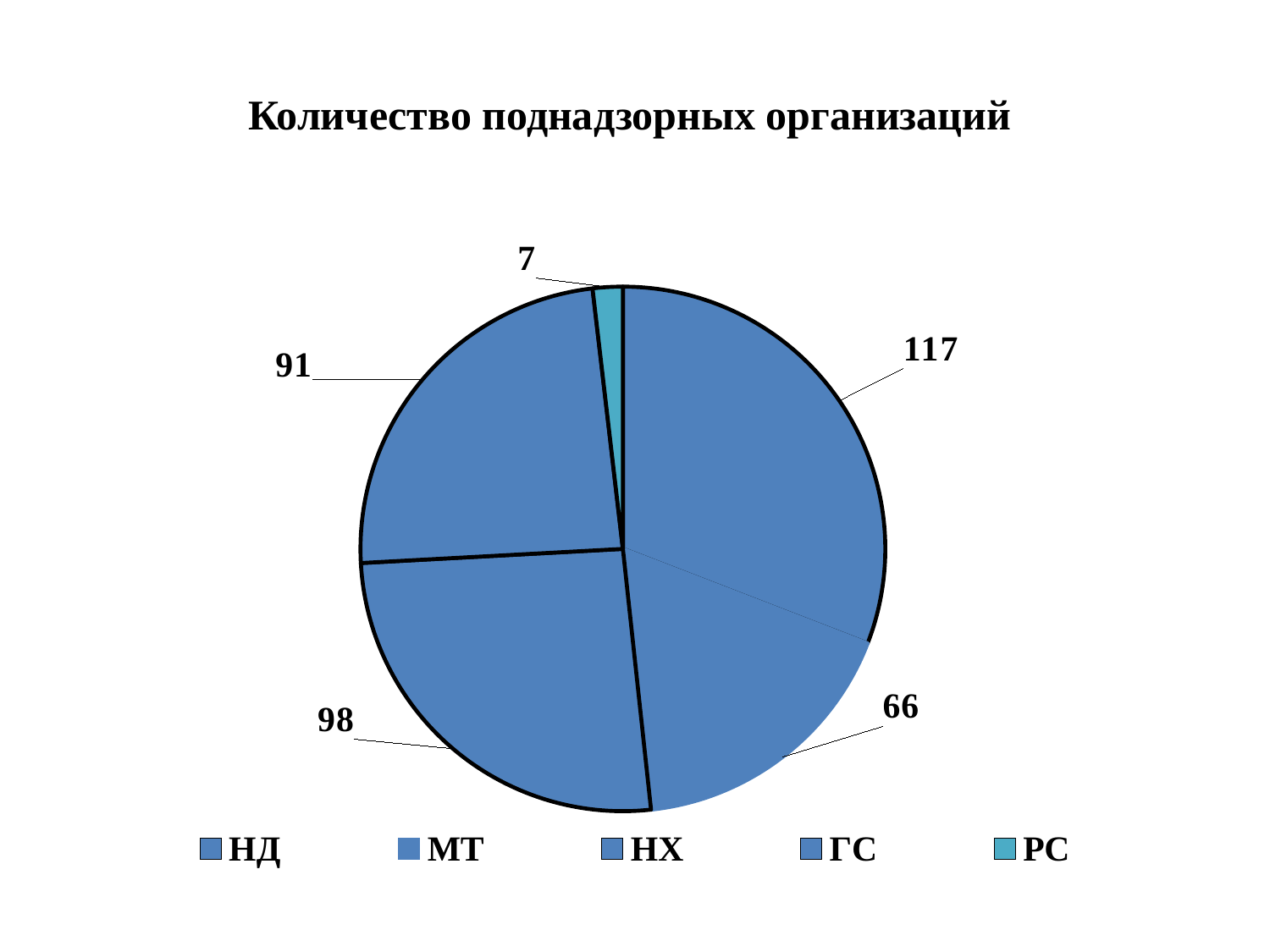

# Количество поднадзорных организаций

### Chart

| Category | Столбец1 |
|---|---|
| НД | 117.0 |
| МТ | 66.0 |
| НХ | 98.0 |
| ГС | 91.0 |
| РС | 7.0 |